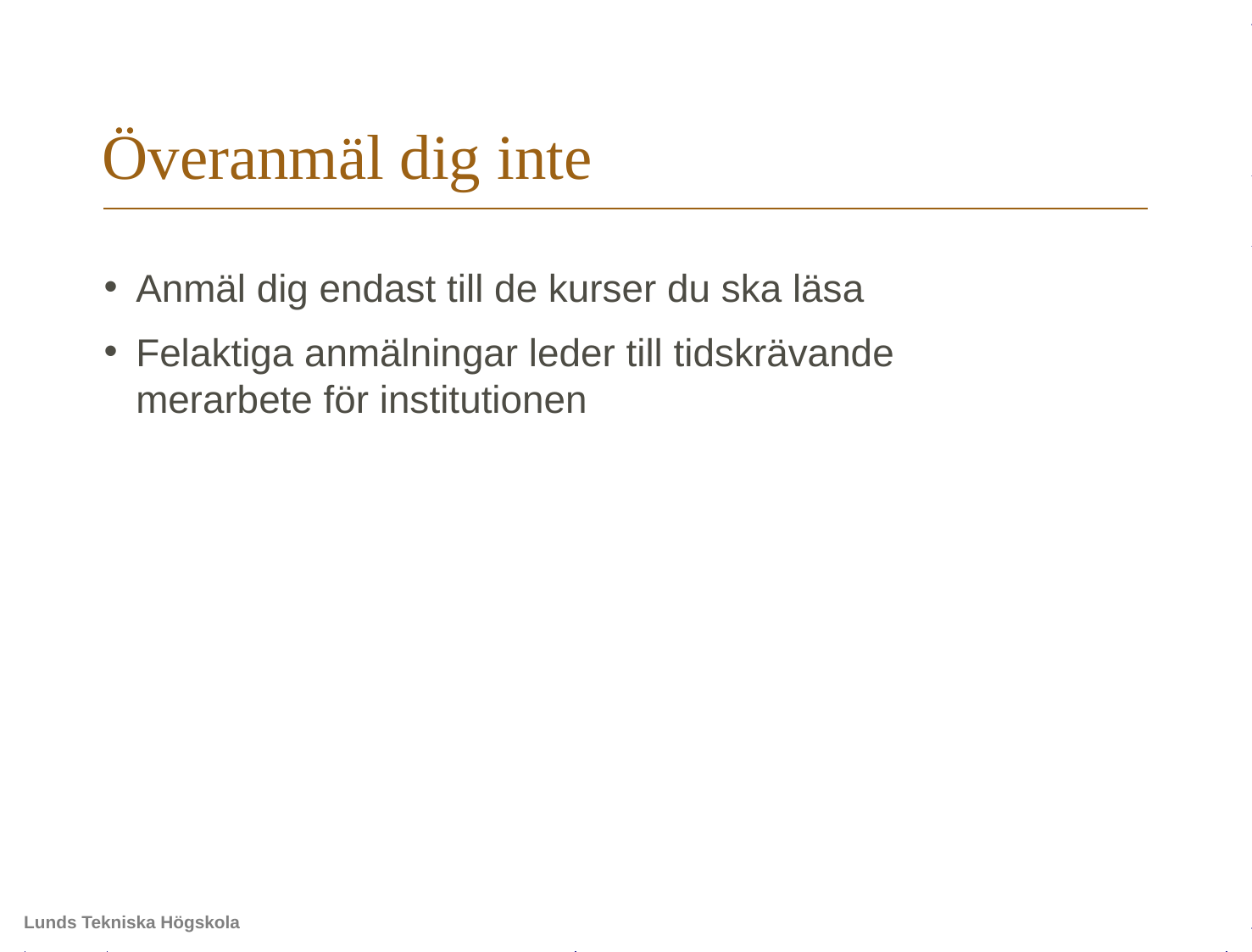

# Överanmäl dig inte
Anmäl dig endast till de kurser du ska läsa
Felaktiga anmälningar leder till tidskrävande
merarbete för institutionen